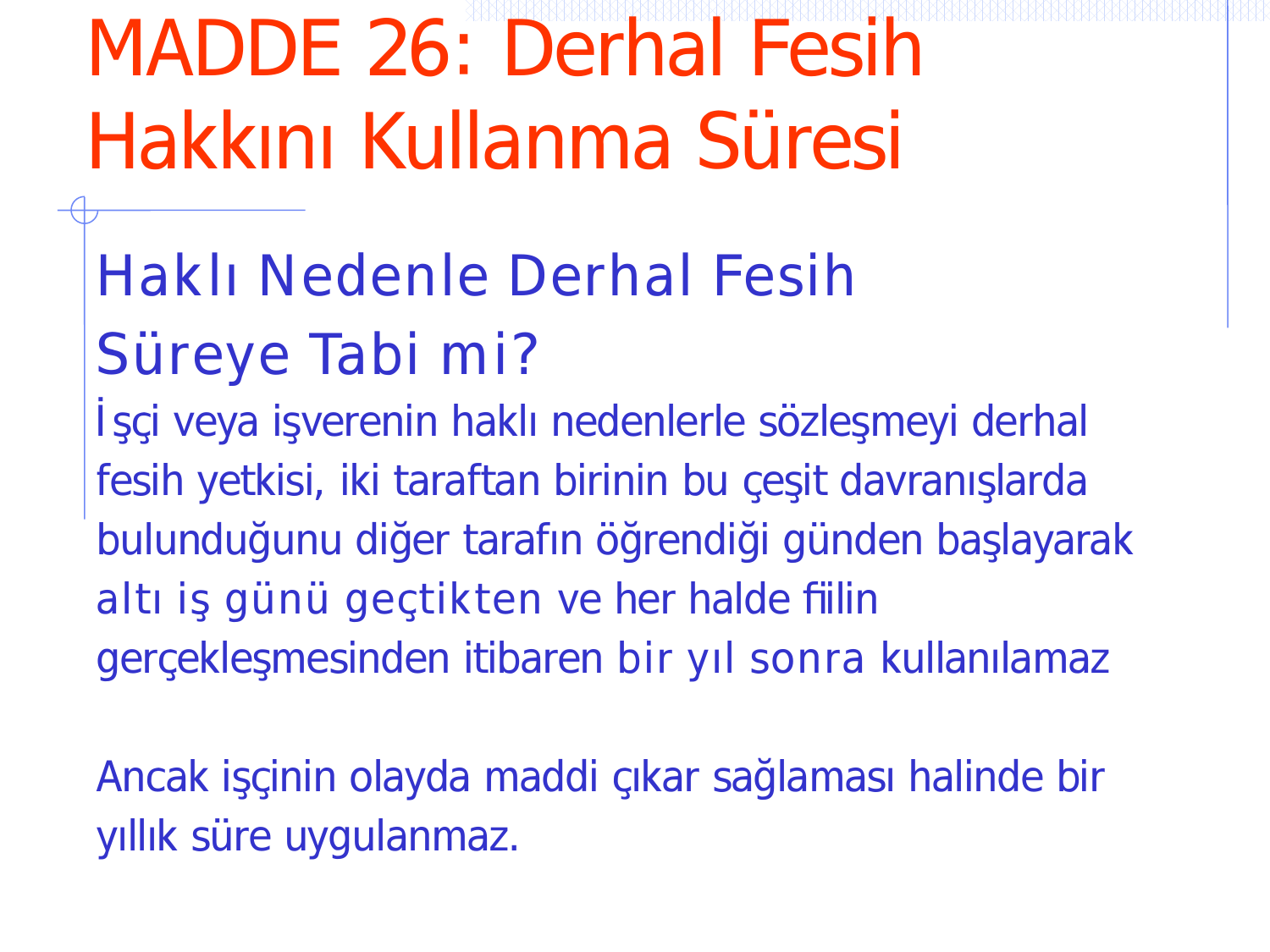

# MADDE 26: Derhal Fesih Hakkını Kullanma Süresi
Haklı Nedenle Derhal Fesih
Süreye Tabi mi?
İşçi veya işverenin haklı nedenlerle sözleşmeyi derhal
fesih yetkisi, iki taraftan birinin bu çeşit davranışlarda
bulunduğunu diğer tarafın öğrendiği günden başlayarak
altı iş günü geçtikten ve her halde fiilin
gerçekleşmesinden itibaren bir yıl sonra kullanılamaz

Ancak işçinin olayda maddi çıkar sağlaması halinde bir
yıllık süre uygulanmaz.